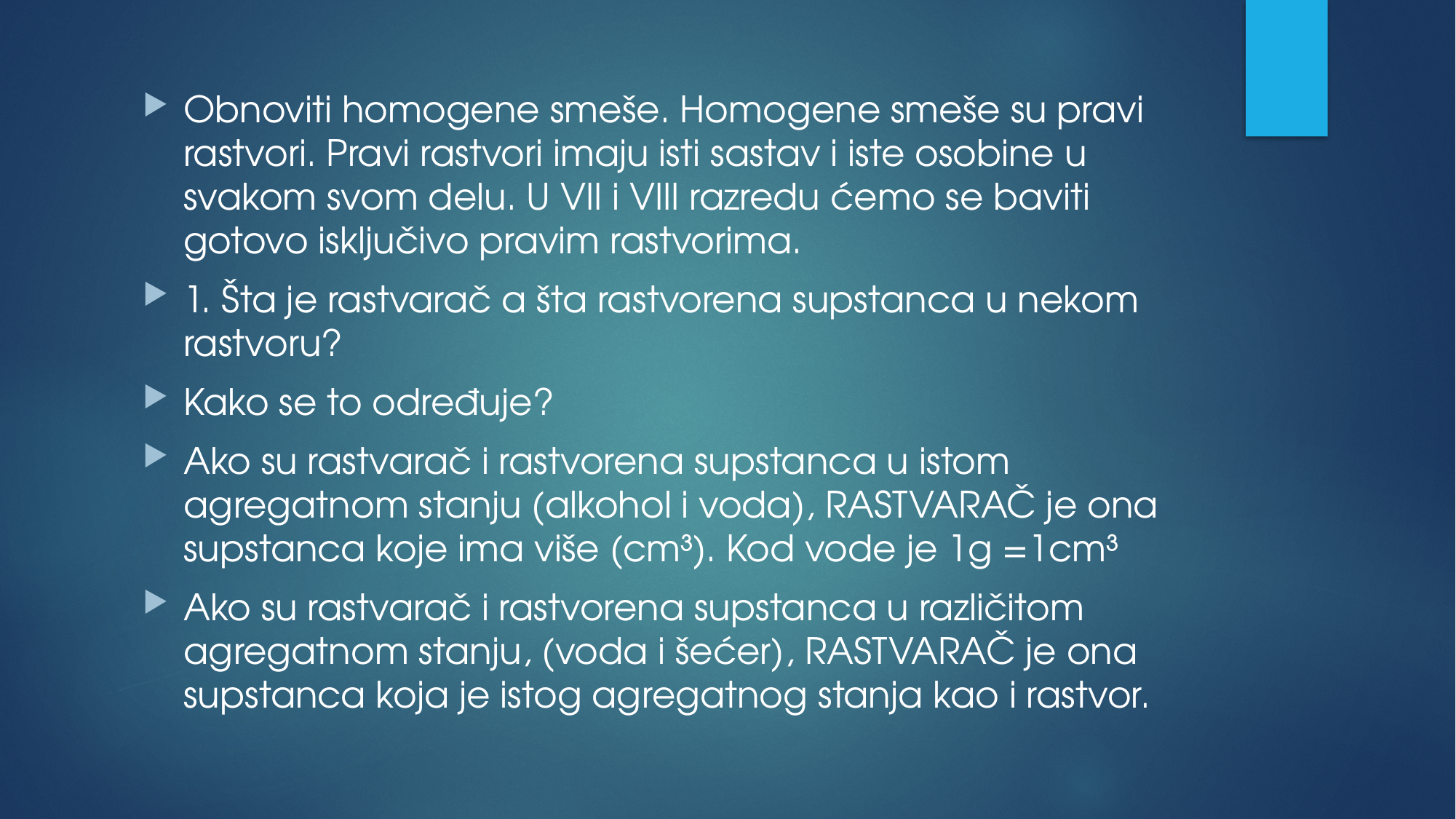

# Sastav rastvora:

Obnoviti homogene smeše. Homogene smeše su pravi rastvori. Pravi rastvori imaju isti sastav i iste osobine u svakom svom delu. U VII i VIII razredu ćemo se baviti gotovo isključivo pravim rastvorima.
1. Šta je rastvarač a šta rastvorena supstanca u nekom rastvoru?
Kako se to određuje?
Ako su rastvarač i rastvorena supstanca u istom agregatnom stanju (alkohol i voda), RASTVARAČ je ona supstanca koje ima više (cm³). Kod vode je 1g =1cm³
Ako su rastvarač i rastvorena supstanca u različitom agregatnom stanju, (voda i šećer), RASTVARAČ je ona supstanca koja je istog agregatnog stanja kao i rastvor.